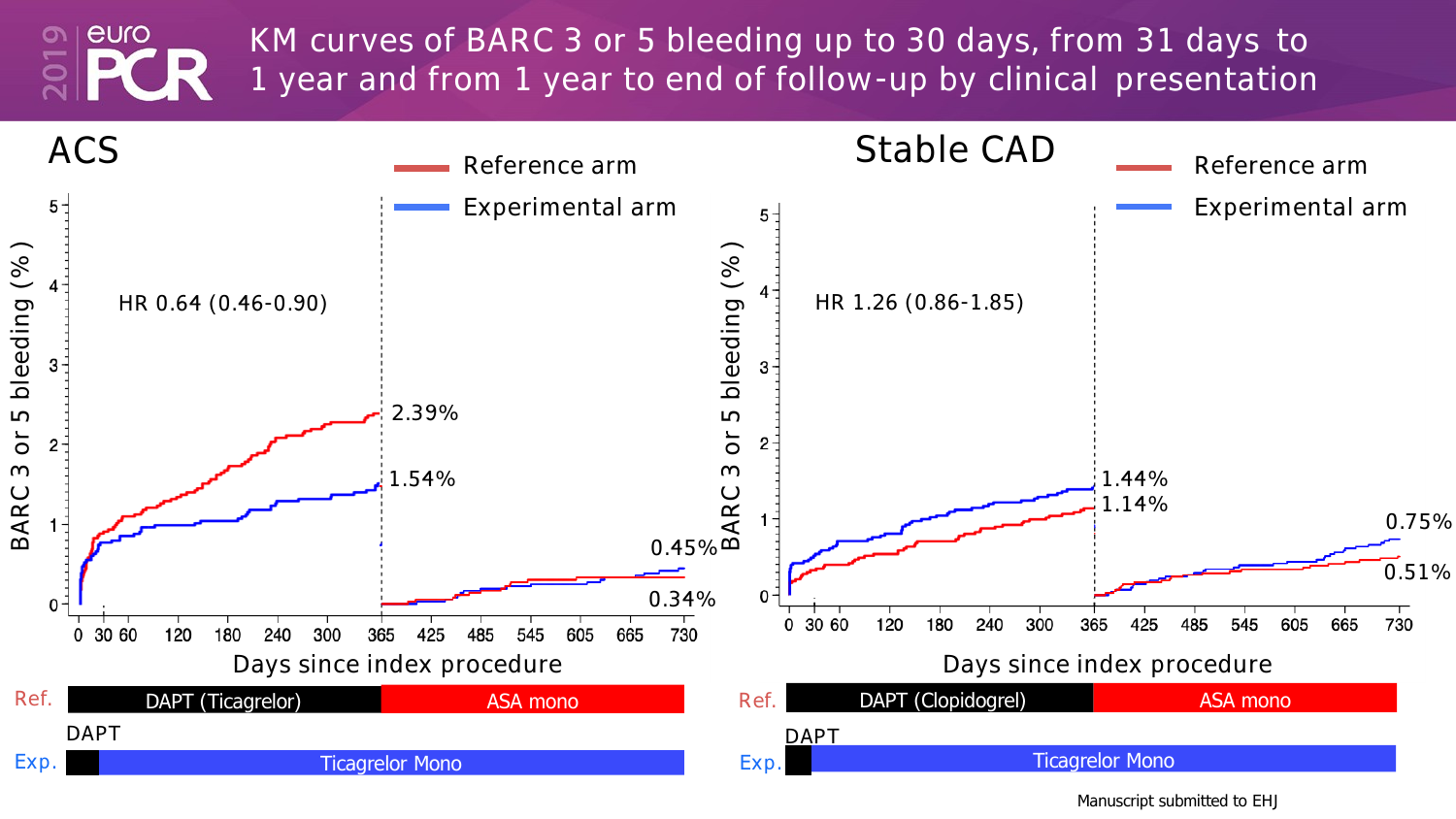

# KM curves of BARC 3 or 5 bleeding up to 30 days, from 31 days to
1 year and from 1 year to end of follow-up by clinical presentation
Stable CAD
ACS
Reference arm  Experimental arm
Reference arm  Experimental arm

BARC 3 or 5 bleeding (%)
BARC 3 or 5 bleeding (%)
HR 1.26 (0.86-1.85)
HR 0.64 (0.46-0.90)
2.39%
1.44%
1.14%
1.54%
0.75%
0.91%
0.77%
0.52%
0.33%
0.45%
0.51%

0.34%

Days since index procedure
Days since index procedure
DAPT (Clopidogrel)
ASA mono
Ref.
ASA mono
DAPT (Ticagrelor)
Ref.
DAPT
DAPT
Ticagrelor Mono

Exp.
Exp.

Ticagrelor Mono
Manuscript submitted to EHJ